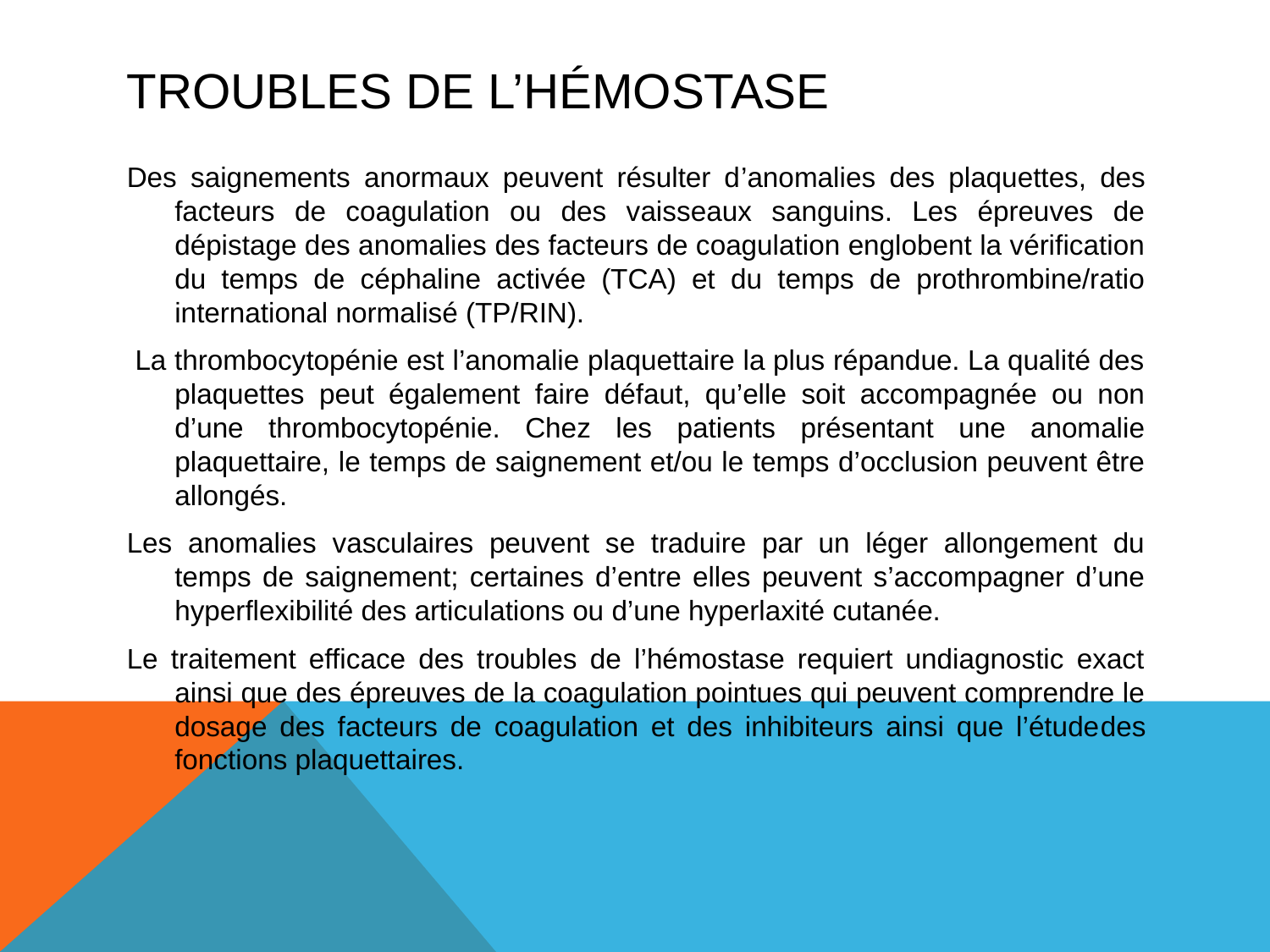

# TROUBLES DE L’HÉMOSTASE
Des saignements anormaux peuvent résulter d’anomalies des plaquettes, des facteurs de coagulation ou des vaisseaux sanguins. Les épreuves de dépistage des anomalies des facteurs de coagulation englobent la vérification du temps de céphaline activée (TCA) et du temps de prothrombine/ratio international normalisé (TP/RIN).
 La thrombocytopénie est l’anomalie plaquettaire la plus répandue. La qualité des plaquettes peut également faire défaut, qu’elle soit accompagnée ou non d’une thrombocytopénie. Chez les patients présentant une anomalie plaquettaire, le temps de saignement et/ou le temps d’occlusion peuvent être allongés.
Les anomalies vasculaires peuvent se traduire par un léger allongement du temps de saignement; certaines d’entre elles peuvent s’accompagner d’une hyperflexibilité des articulations ou d’une hyperlaxité cutanée.
Le traitement efficace des troubles de l’hémostase requiert undiagnostic exact ainsi que des épreuves de la coagulation pointues qui peuvent comprendre le dosage des facteurs de coagulation et des inhibiteurs ainsi que l’étudedes fonctions plaquettaires.